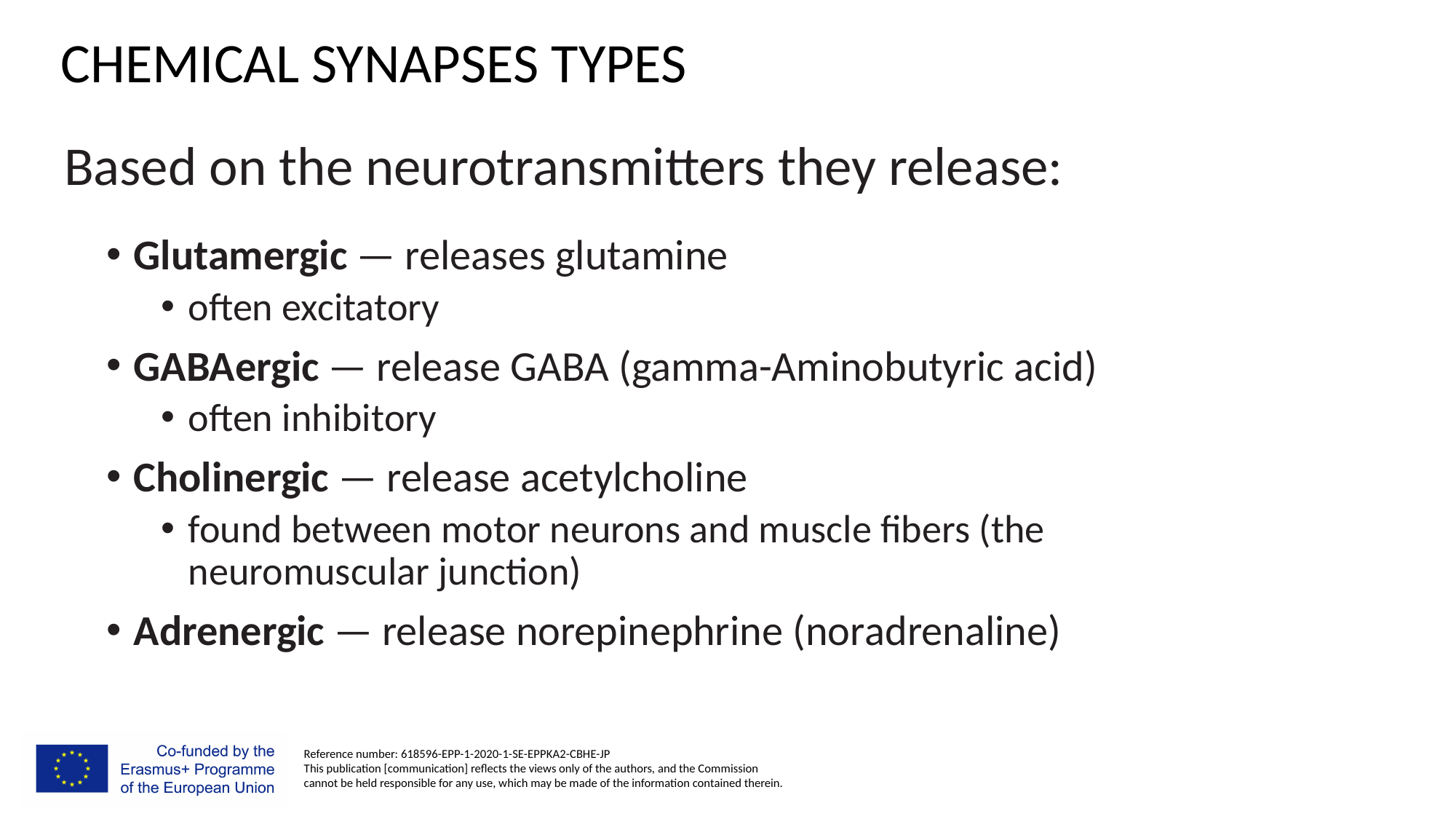

# Chemical synapses types
Based on the neurotransmitters they release:
Glutamergic — releases glutamine
often excitatory
GABAergic — release GABA (gamma-Aminobutyric acid)
often inhibitory
Cholinergic — release acetylcholine
found between motor neurons and muscle fibers (the neuromuscular junction)
Adrenergic — release norepinephrine (noradrenaline)